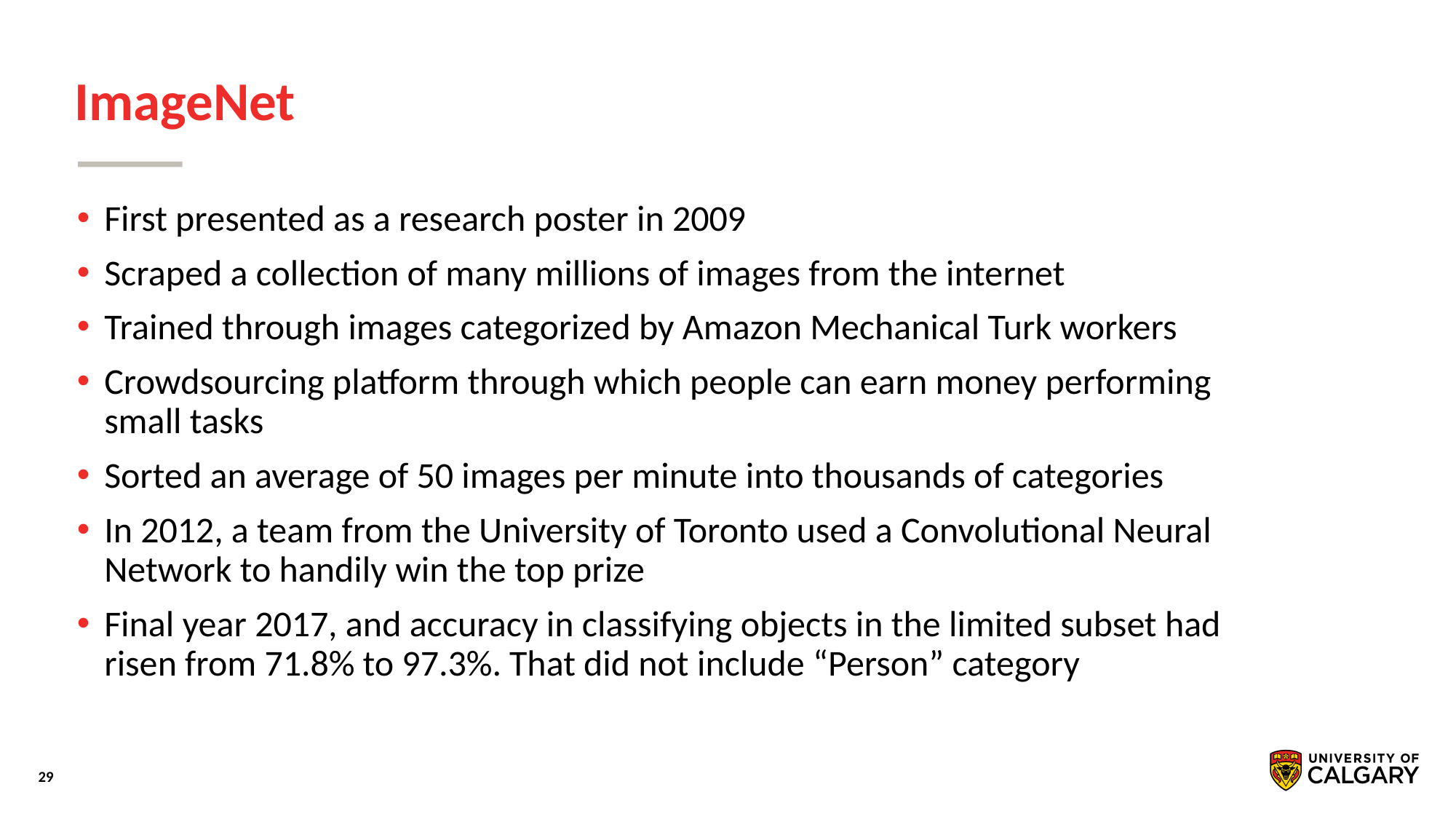

# ImageNet
First presented as a research poster in 2009
Scraped a collection of many millions of images from the internet
Trained through images categorized by Amazon Mechanical Turk workers
Crowdsourcing platform through which people can earn money performing small tasks
Sorted an average of 50 images per minute into thousands of categories
In 2012, a team from the University of Toronto used a Convolutional Neural Network to handily win the top prize
Final year 2017, and accuracy in classifying objects in the limited subset had risen from 71.8% to 97.3%. That did not include “Person” category